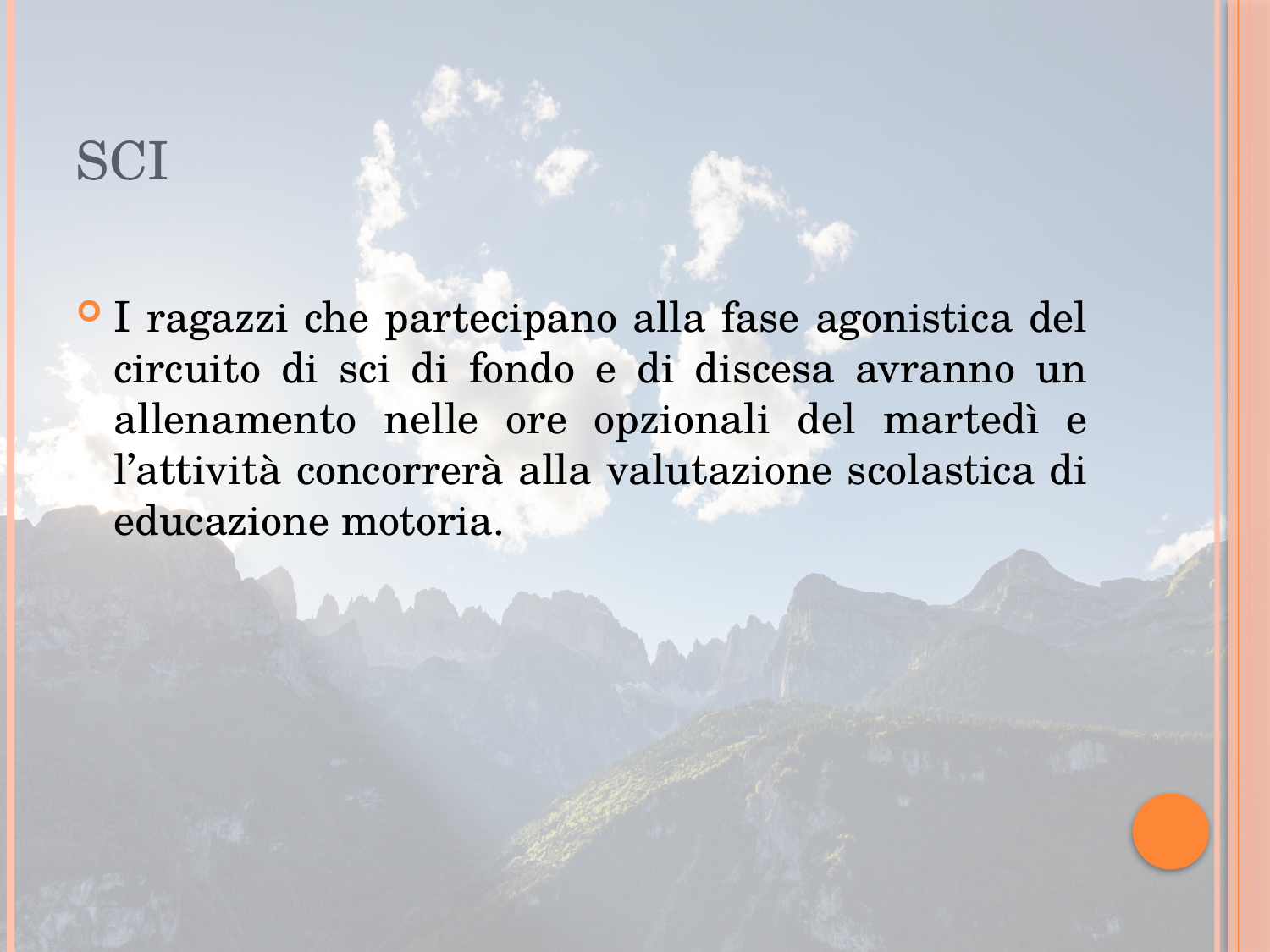

# SCI

I ragazzi che partecipano alla fase agonistica del circuito di sci di fondo e di discesa avranno un allenamento nelle ore opzionali del martedì e l’attività concorrerà alla valutazione scolastica di educazione motoria.